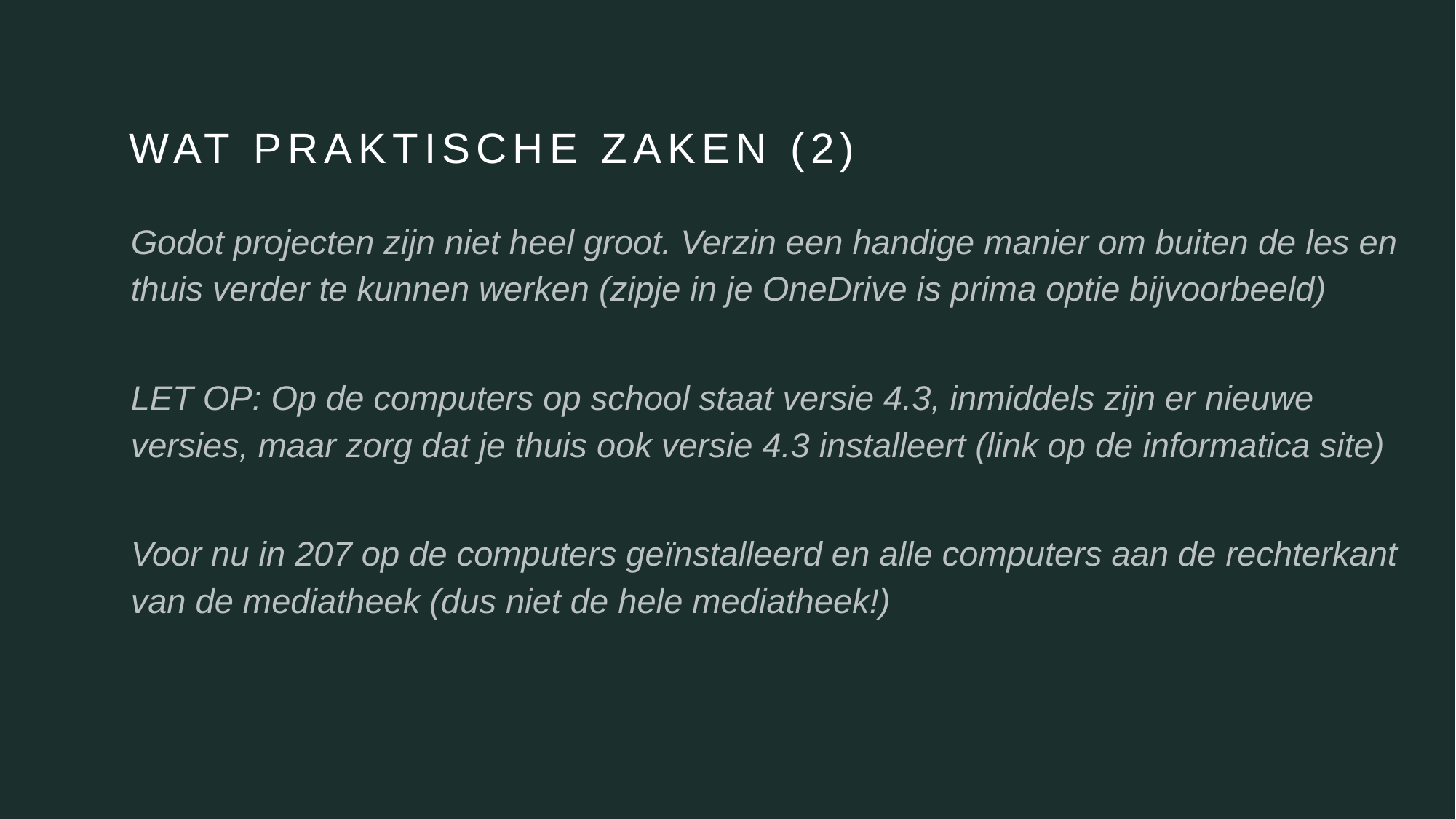

# Wat praktische zaken (2)
Godot projecten zijn niet heel groot. Verzin een handige manier om buiten de les en thuis verder te kunnen werken (zipje in je OneDrive is prima optie bijvoorbeeld)

LET OP: Op de computers op school staat versie 4.3, inmiddels zijn er nieuwe versies, maar zorg dat je thuis ook versie 4.3 installeert (link op de informatica site)

Voor nu in 207 op de computers geïnstalleerd en alle computers aan de rechterkant van de mediatheek (dus niet de hele mediatheek!)